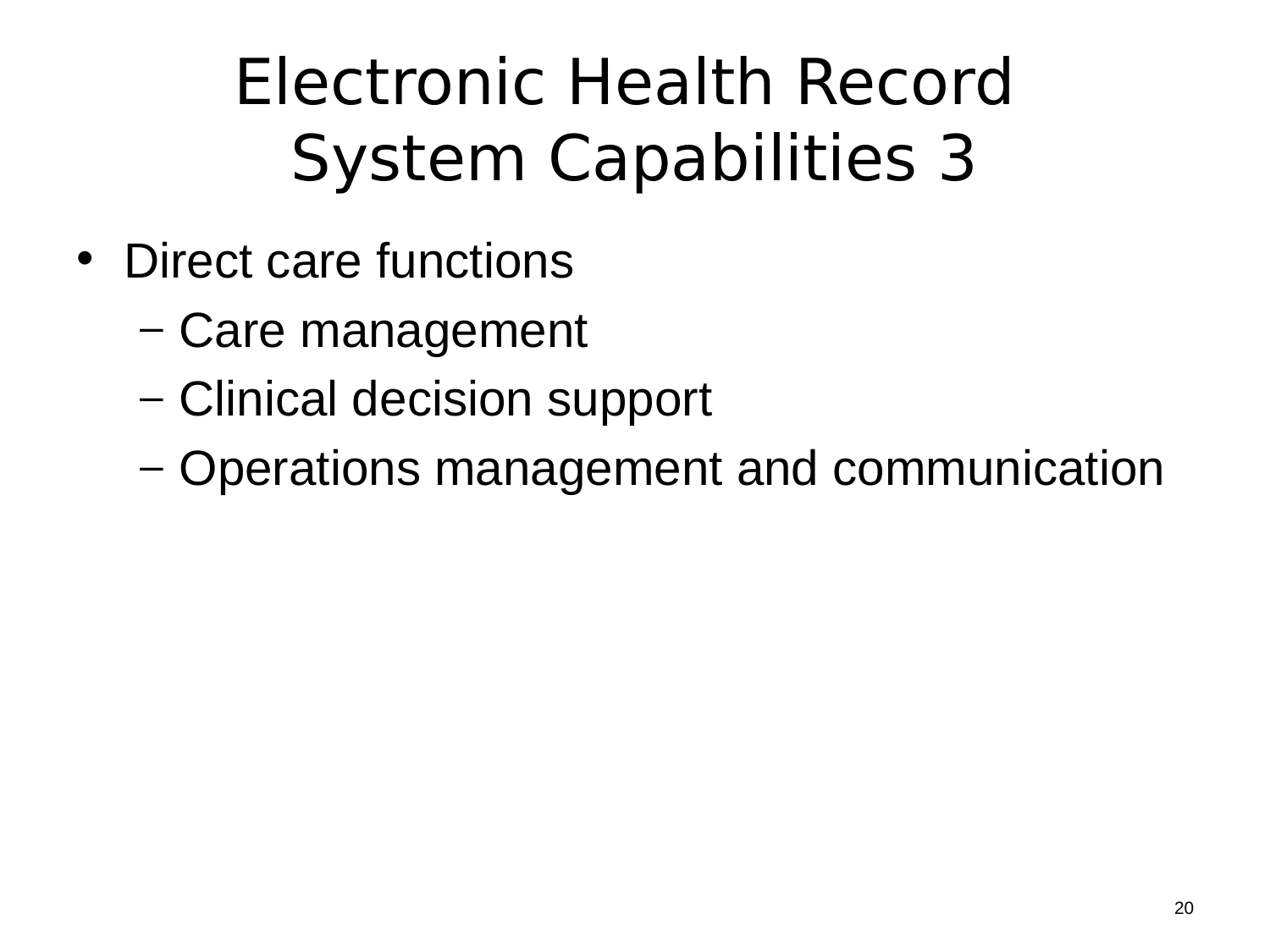

# Electronic Health Record System Capabilities 3
Direct care functions
Care management
Clinical decision support
Operations management and communication
20